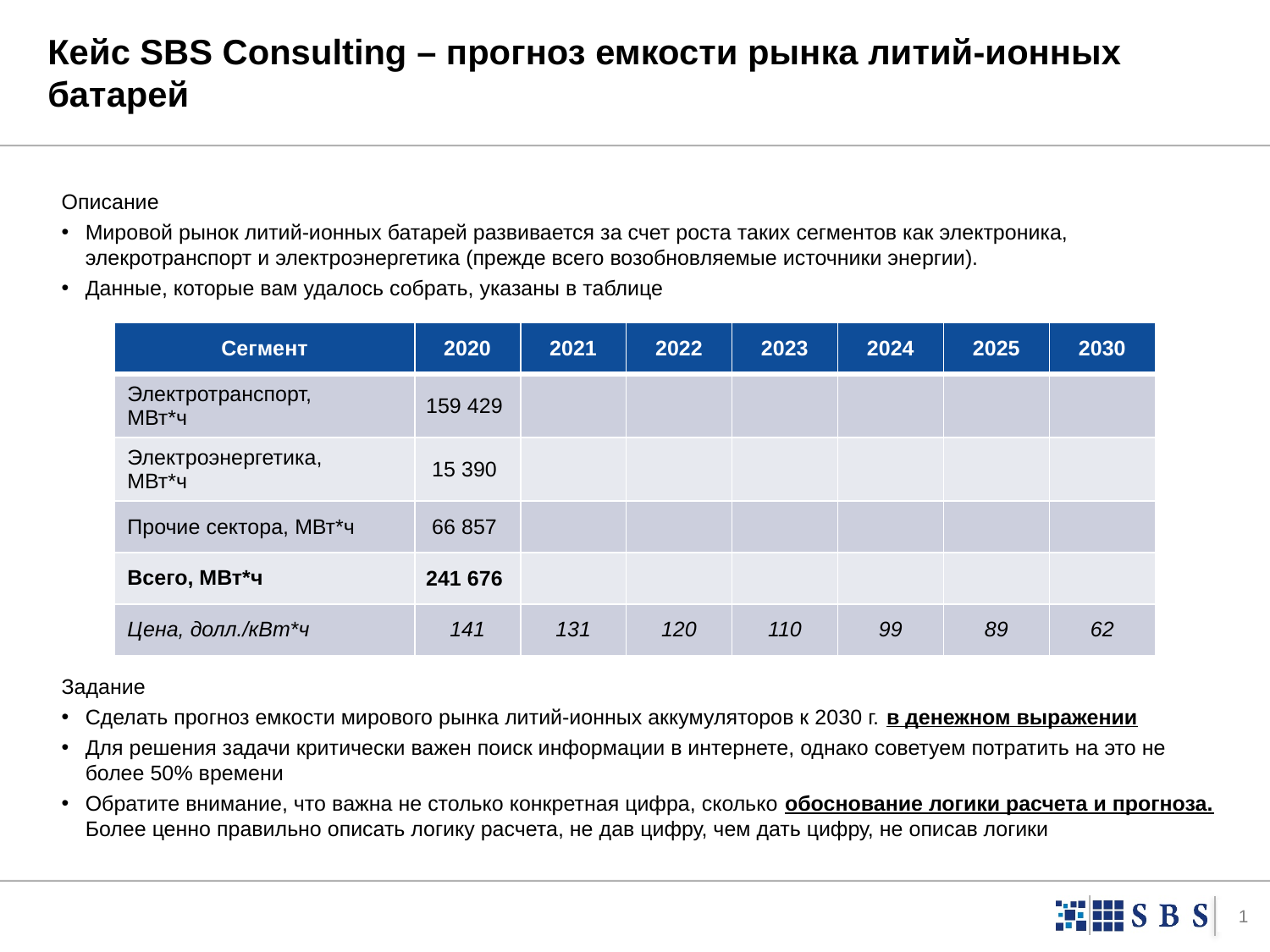

# Кейс SBS Consulting – прогноз емкости рынка литий-ионных батарей
Описание
Мировой рынок литий-ионных батарей развивается за счет роста таких сегментов как электроника, элекротранспорт и электроэнергетика (прежде всего возобновляемые источники энергии).
Данные, которые вам удалось собрать, указаны в таблице

Задание
Сделать прогноз емкости мирового рынка литий-ионных аккумуляторов к 2030 г. в денежном выражении
Для решения задачи критически важен поиск информации в интернете, однако советуем потратить на это не более 50% времени
Обратите внимание, что важна не столько конкретная цифра, сколько обоснование логики расчета и прогноза. Более ценно правильно описать логику расчета, не дав цифру, чем дать цифру, не описав логики
| Сегмент | 2020 | 2021 | 2022 | 2023 | 2024 | 2025 | 2030 |
| --- | --- | --- | --- | --- | --- | --- | --- |
| Электротранспорт, МВт\*ч | 159 429 |  |  |  |  |  |  |
| Электроэнергетика, МВт\*ч | 15 390 |  |  |  |  |  |  |
| Прочие сектора, МВт\*ч | 66 857 |  |  |  |  |  |  |
| Всего, МВт\*ч | 241 676 |  |  |  |  |  |  |
| Цена, долл./кВт\*ч | 141 | 131 | 120 | 110 | 99 | 89 | 62 |
1